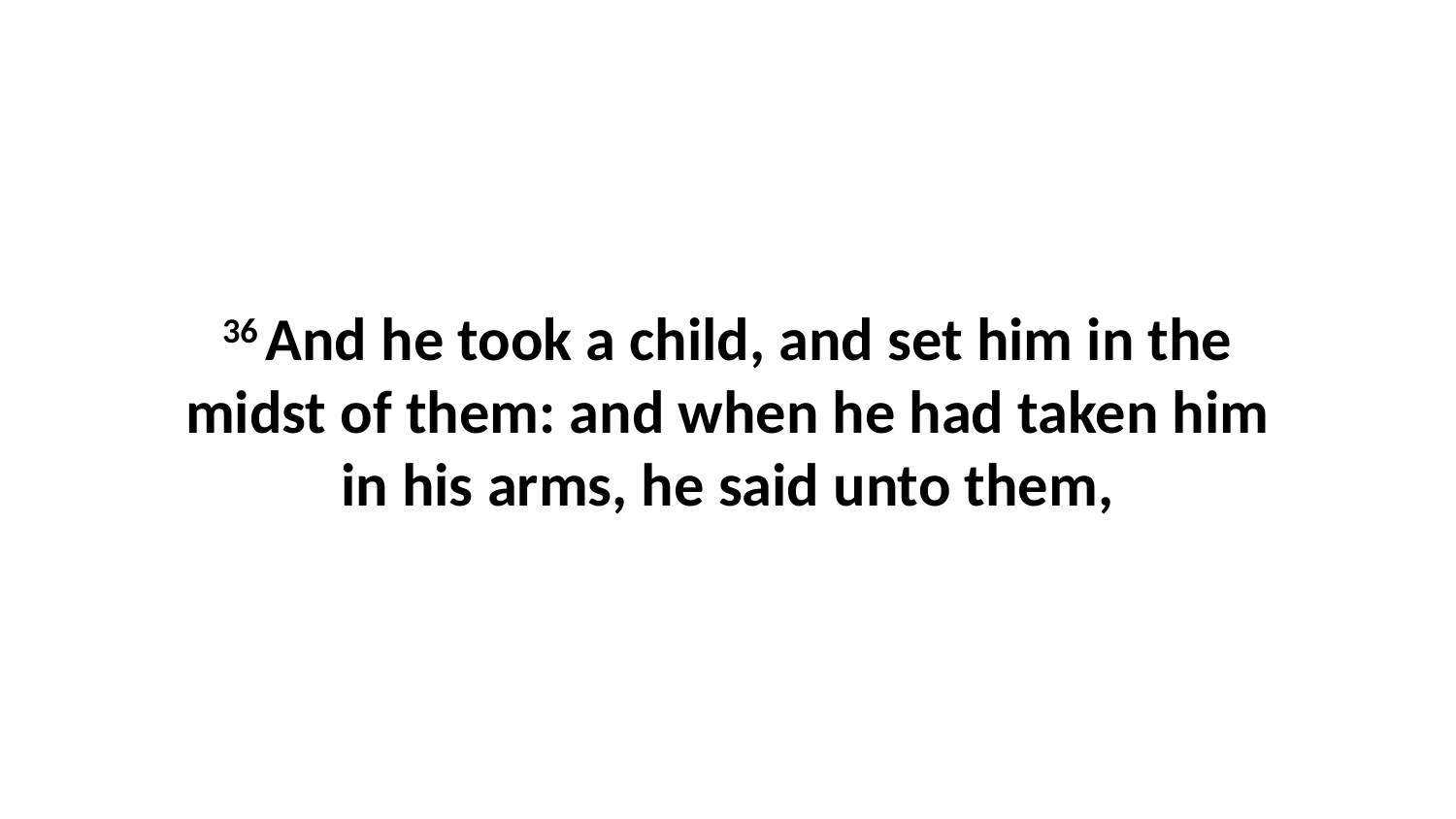

36 And he took a child, and set him in the midst of them: and when he had taken him in his arms, he said unto them,